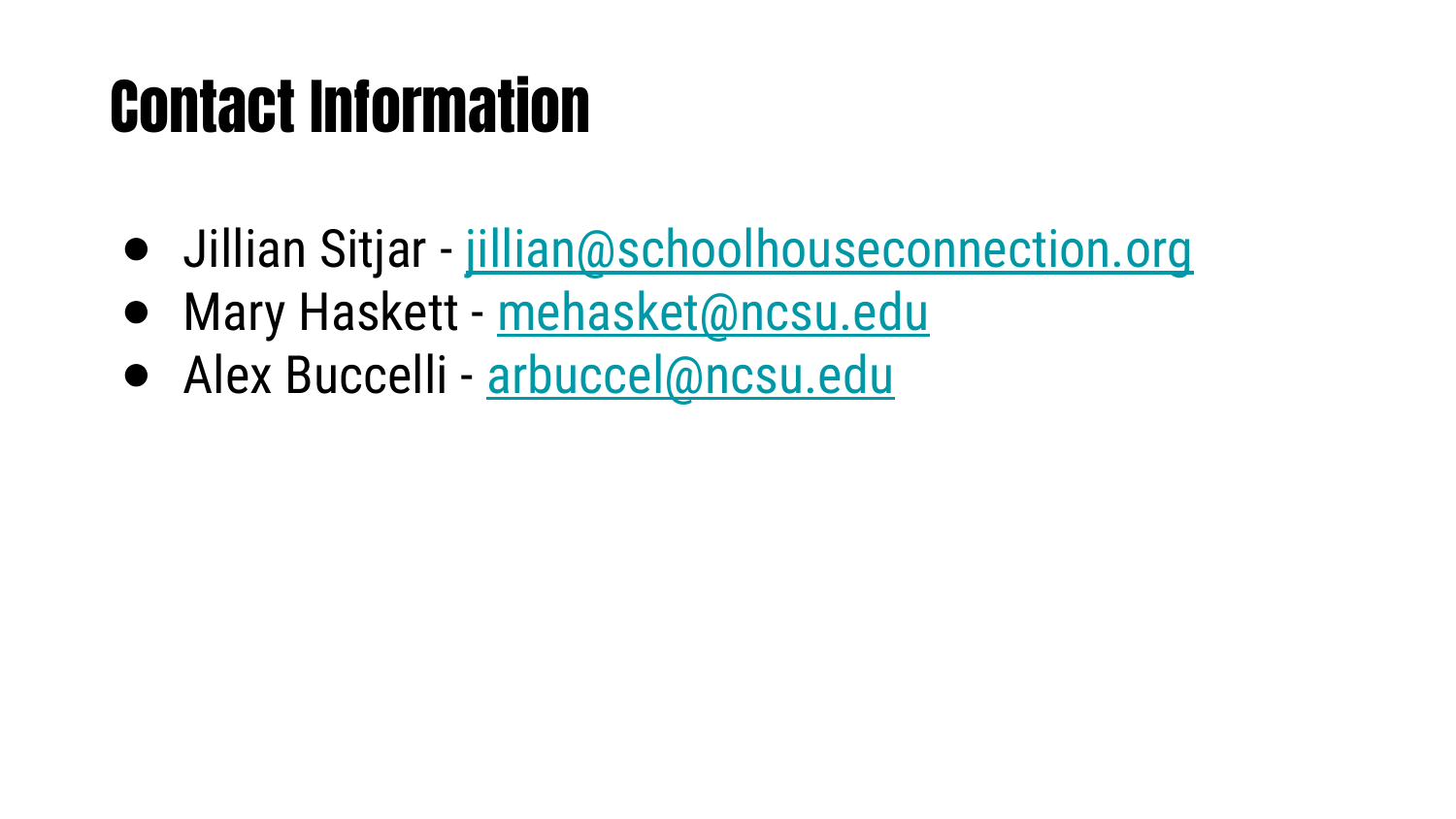

Contact Information

Jillian Sitjar - jillian@schoolhouseconnection.org
Mary Haskett - mehasket@ncsu.edu
Alex Buccelli - arbuccel@ncsu.edu